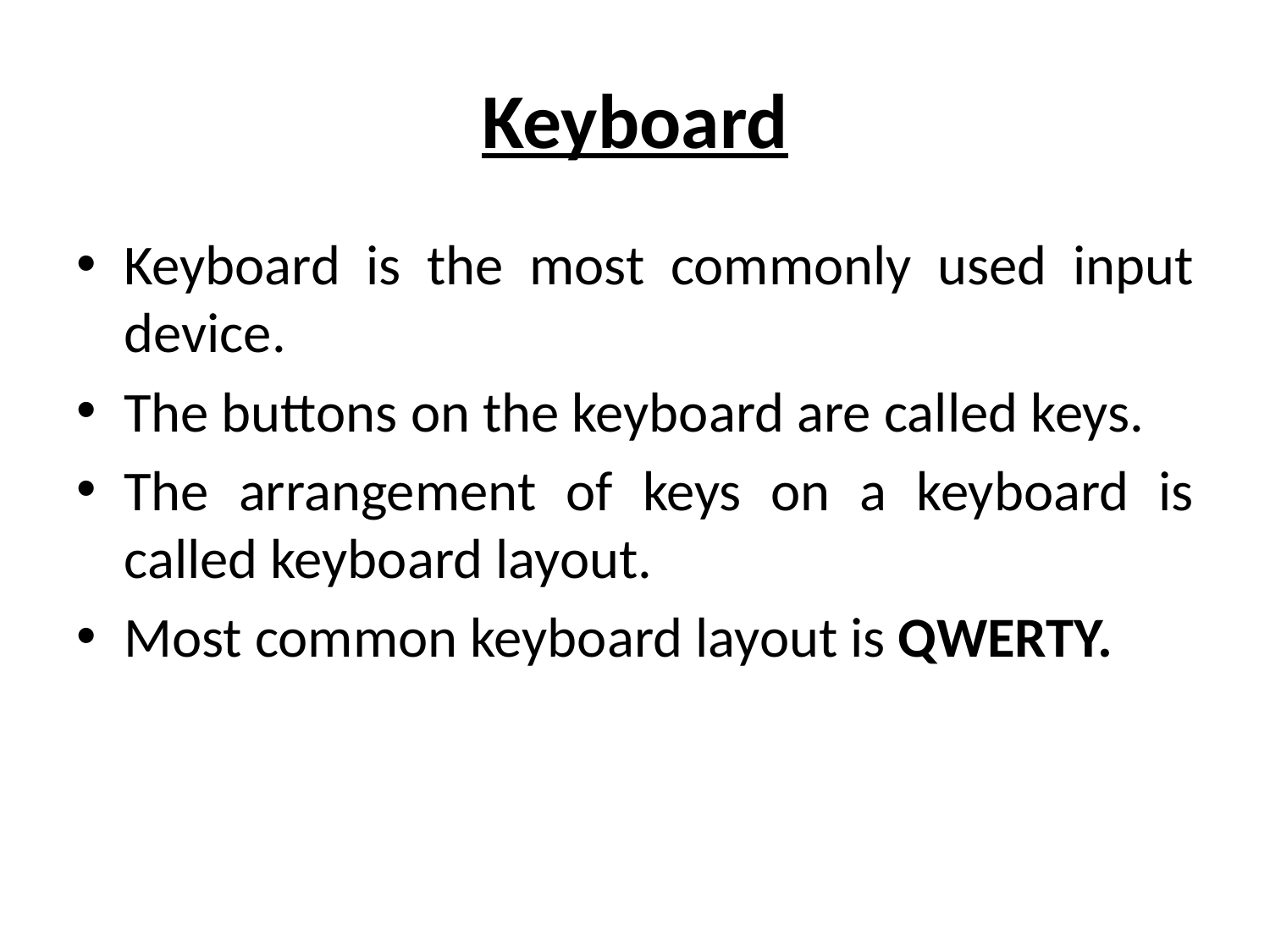

# Keyboard
Keyboard is the most commonly used input device.
The buttons on the keyboard are called keys.
The arrangement of keys on a keyboard is called keyboard layout.
Most common keyboard layout is QWERTY.